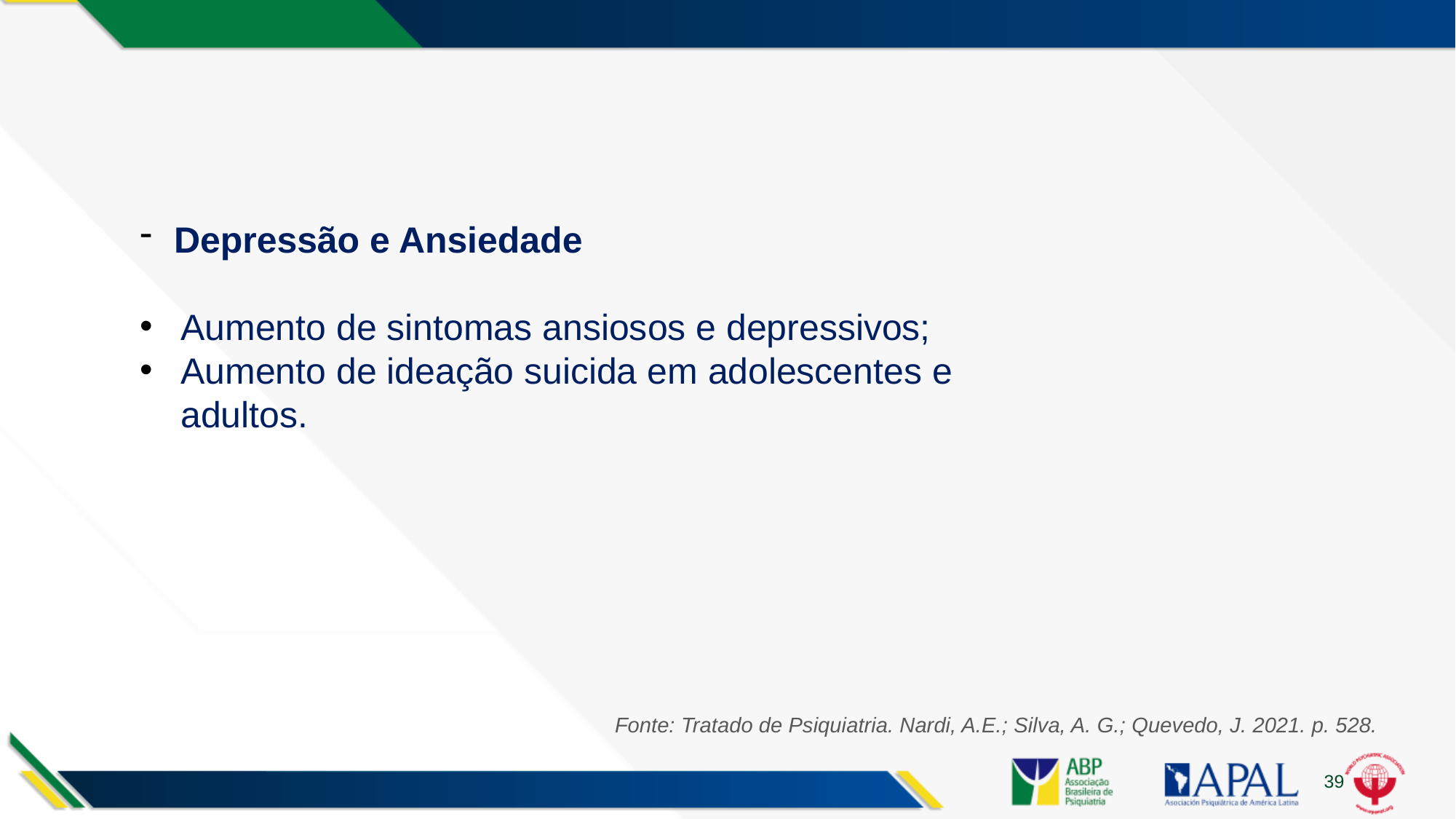

#
Depressão e Ansiedade

Aumento de sintomas ansiosos e depressivos;
Aumento de ideação suicida em adolescentes e adultos.

Fonte: Tratado de Psiquiatria. Nardi, A.E.; Silva, A. G.; Quevedo, J. 2021. p. 528.
39